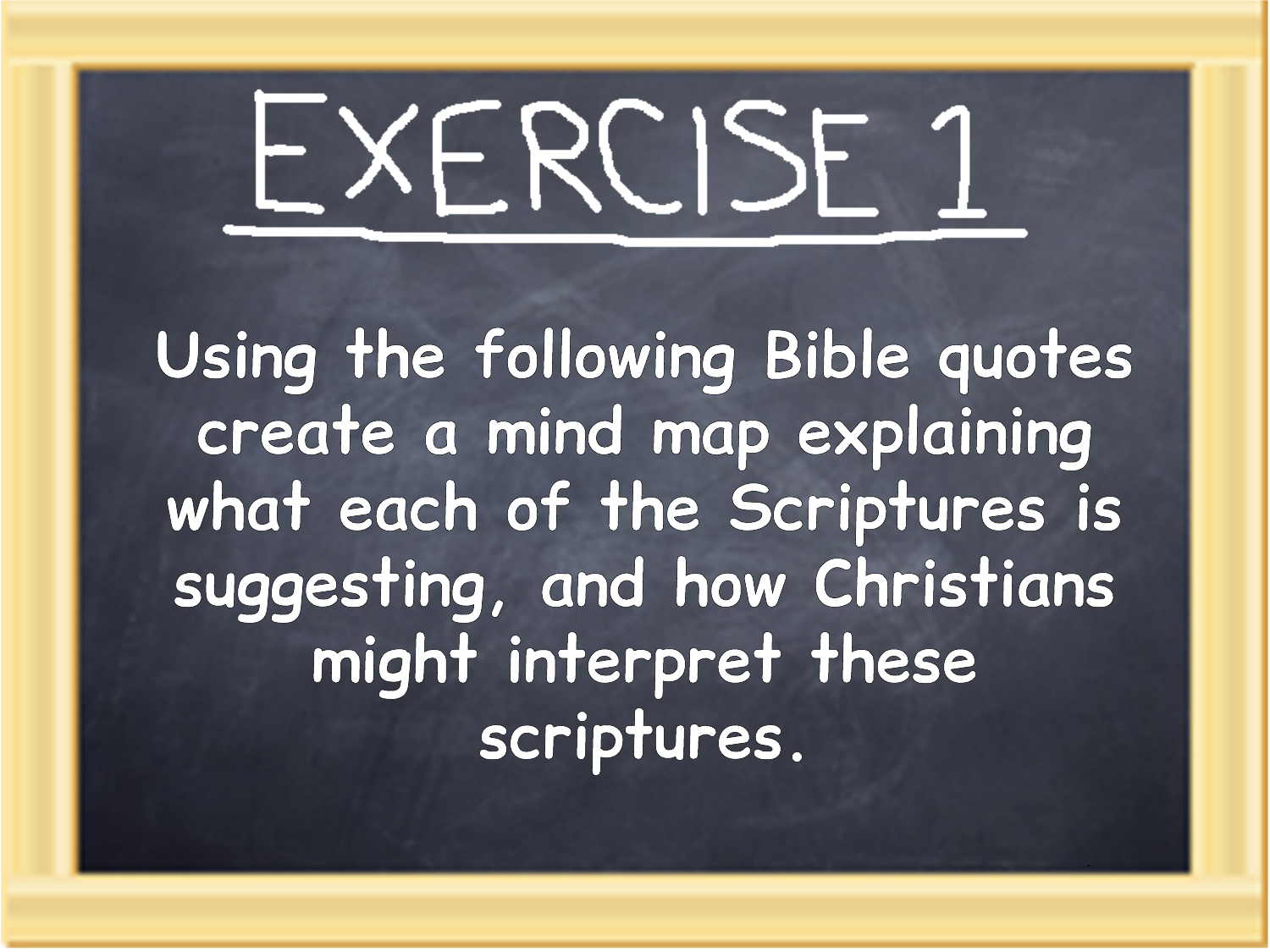

Using the following Bible quotes create a mind map explaining what each of the Scriptures is suggesting, and how Christians might interpret these scriptures.